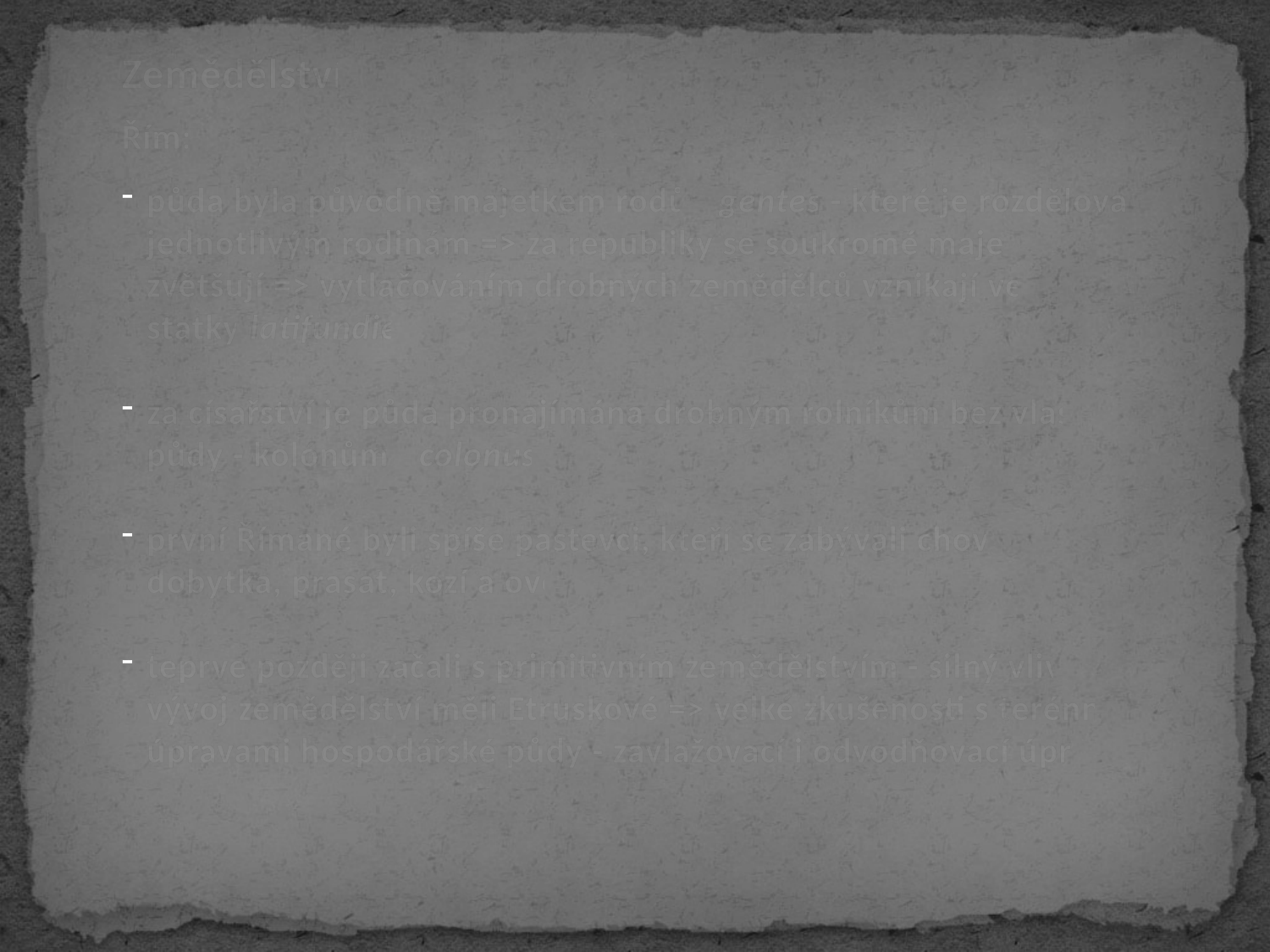

Zemědělství

Řím:

půda byla původně majetkem rodů - gentes - které je rozdělovali jednotlivým rodinám => za republiky se soukromé majetky zvětšují => vytlačováním drobných zemědělců vznikají velké statky latifundie

za císařství je půda pronajímána drobným rolníkům bez vlastní půdy - kolónům - colonus

první Římané byli spíše pastevci, kteří se zabývali chovem dobytka, prasat, kozí a ovcí

teprve později začali s primitivním zemědělstvím - silný vliv na vývoj zemědělství měli Etruskové => velké zkušenosti s terénními úpravami hospodářské půdy - zavlažovací i odvodňovací úpravy